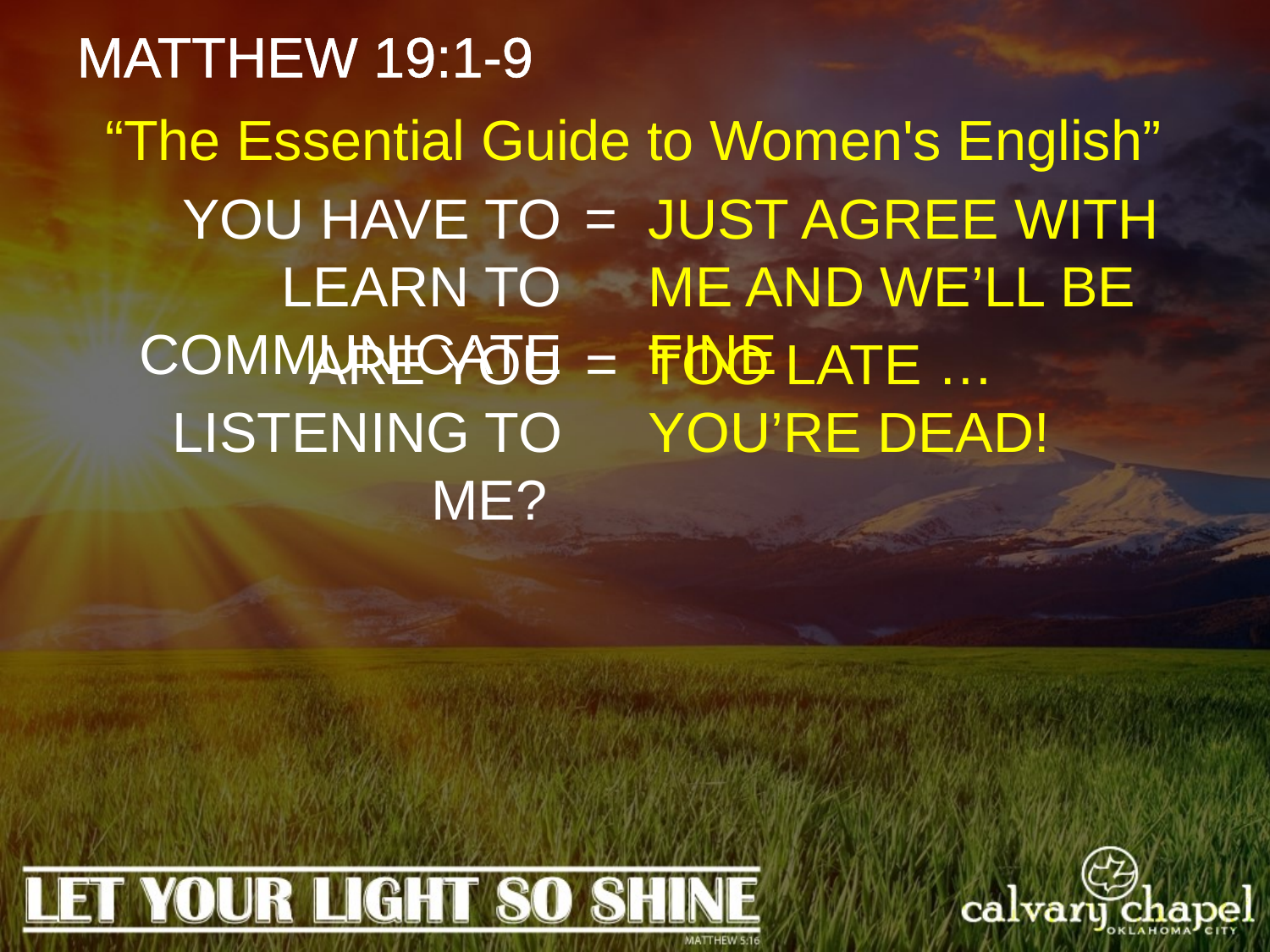

MATTHEW 19:1-9
“The Essential Guide to Women's English”
=
Just agree with me and we’ll be fine
You have to learn to communicate
=
Too late … you’re dead!
Are you listening to me?